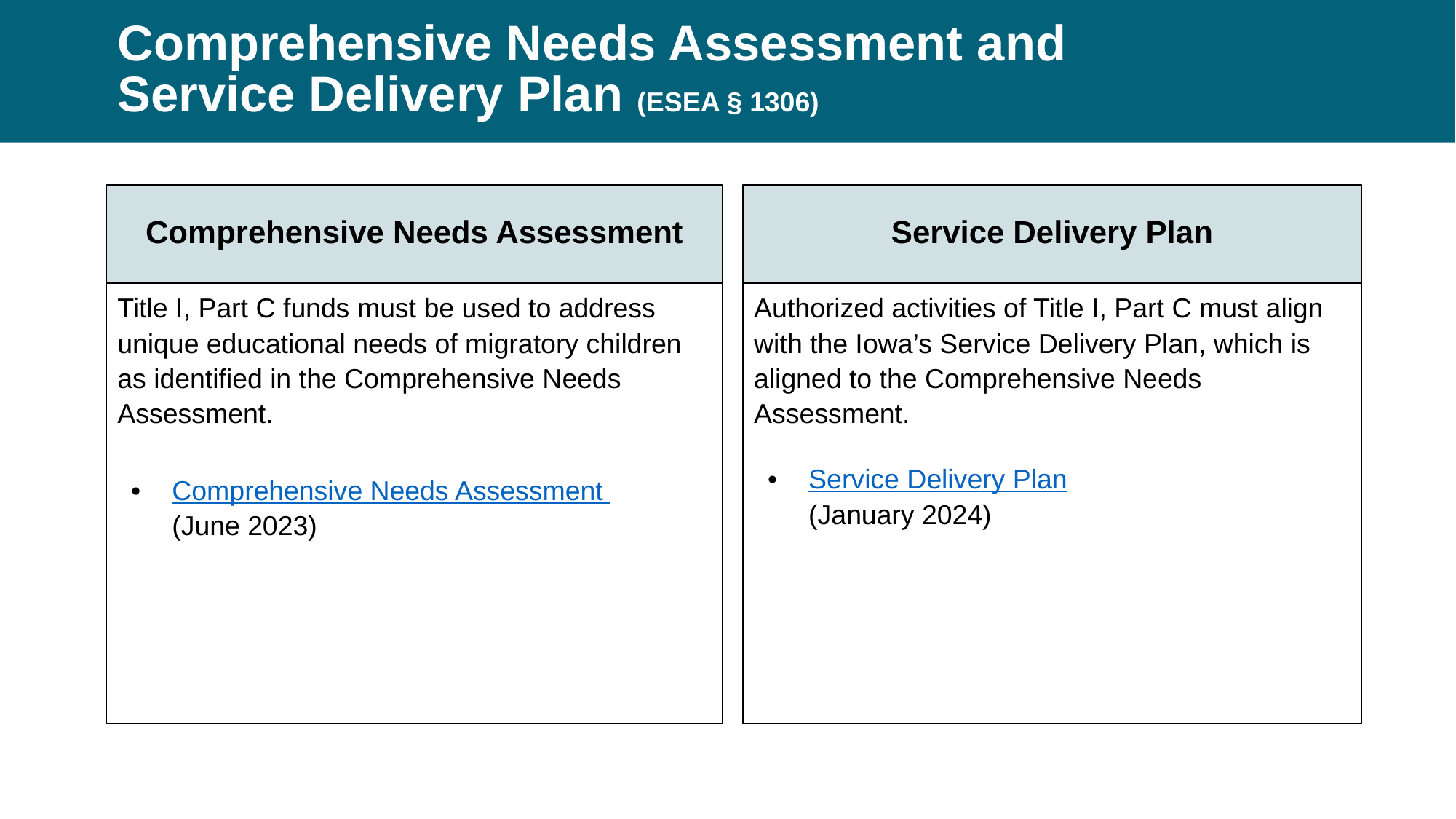

# Comprehensive Needs Assessment and
Service Delivery Plan (ESEA § 1306)
Comprehensive Needs Assessment
Service Delivery Plan
Title I, Part C funds must be used to address unique educational needs of migratory children as identified in the Comprehensive Needs Assessment.
Comprehensive Needs Assessment
(June 2023)

Authorized activities of Title I, Part C must align with the Iowa’s Service Delivery Plan, which is aligned to the Comprehensive Needs Assessment.
Service Delivery Plan
(January 2024)